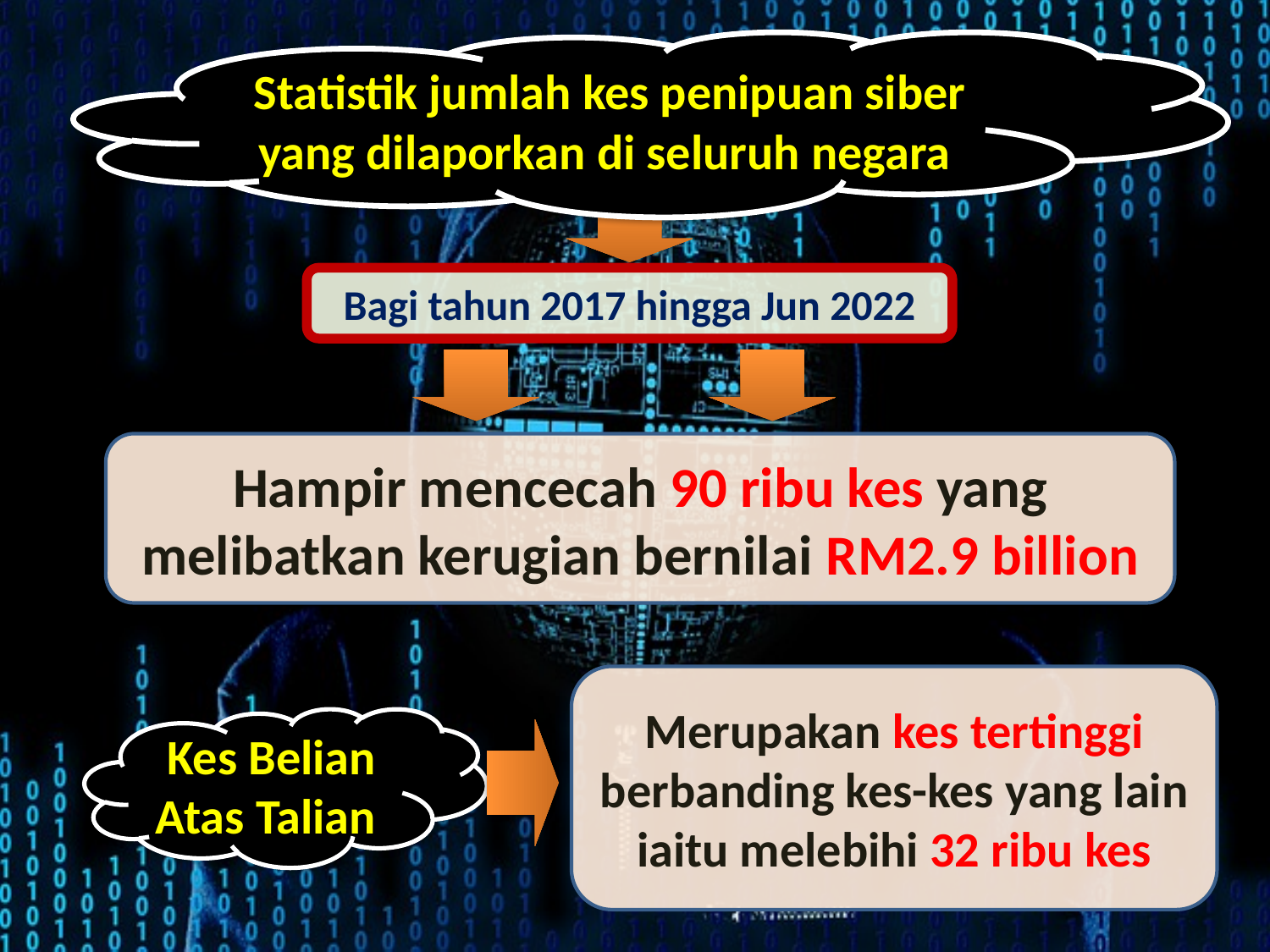

Statistik jumlah kes penipuan siber yang dilaporkan di seluruh negara

Bagi tahun 2017 hingga Jun 2022

Hampir mencecah 90 ribu kes yang melibatkan kerugian bernilai RM2.9 billion
Merupakan kes tertinggi berbanding kes-kes yang lain iaitu melebihi 32 ribu kes
Kes Belian Atas Talian